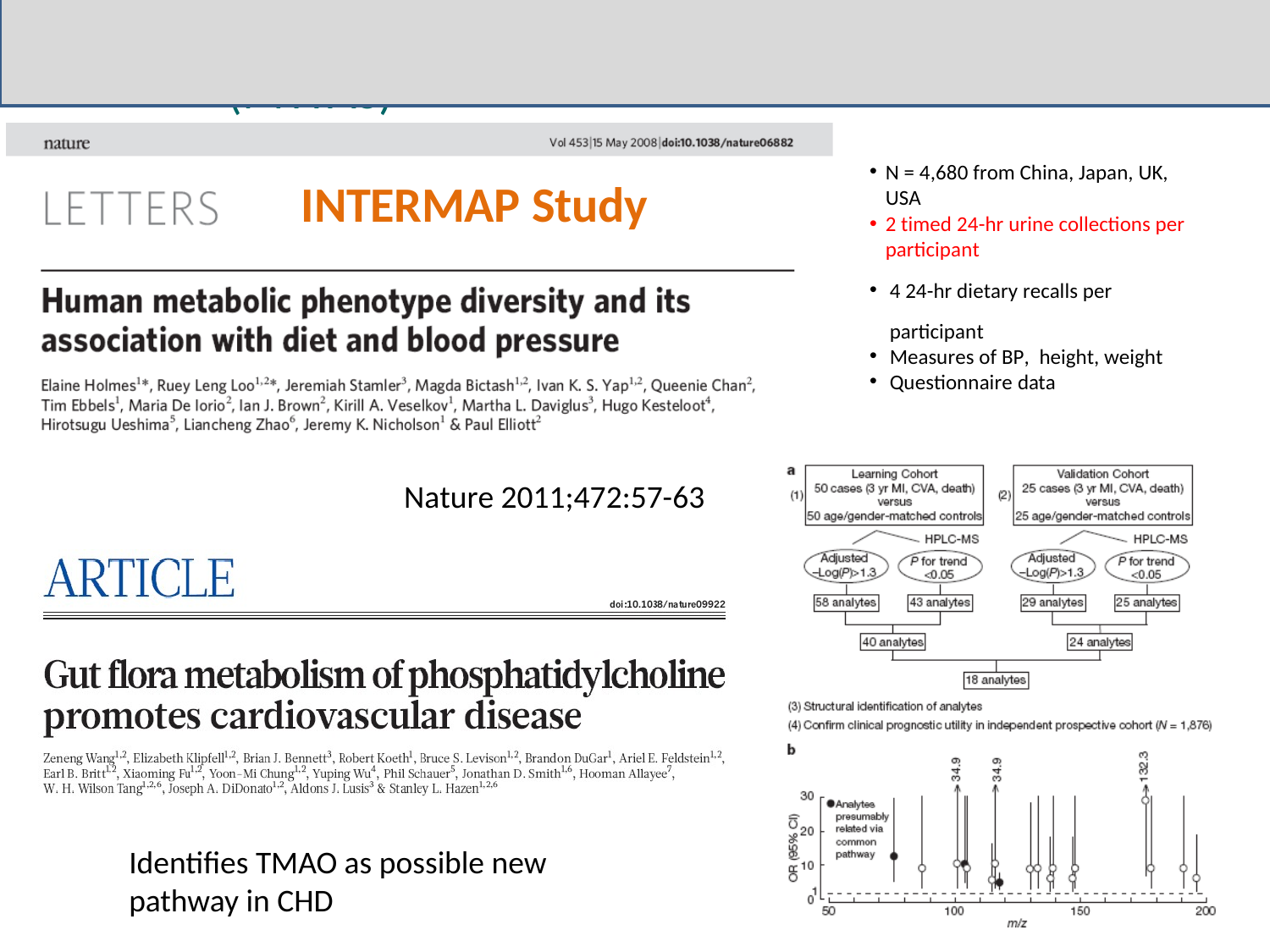

Metabolome-Wide Association Study (MWAS)

N = 4,680 from China, Japan, UK, USA
2 timed 24-hr urine collections per participant
4 24-hr dietary recalls per participant
Measures of BP,  height, weight
Questionnaire data
INTERMAP Study

Nature 2011;472:57-63

Identifies TMAO as possible new pathway in CHD